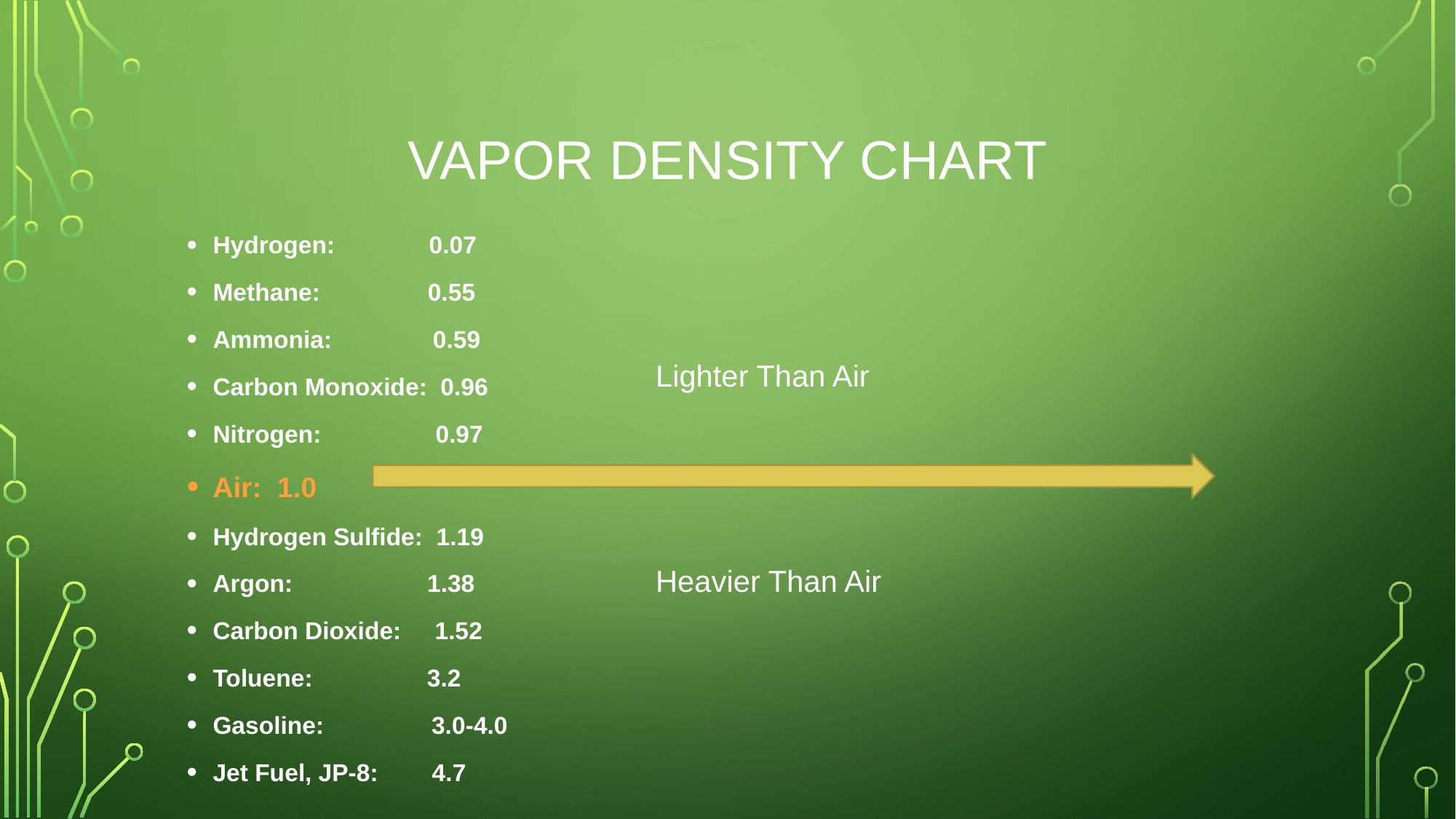

# Vapor Density Chart
Hydrogen:              0.07
Methane:                0.55
Ammonia:               0.59
Carbon Monoxide:  0.96
Nitrogen:                 0.97
Air:  1.0
Hydrogen Sulfide:  1.19
Argon:                    1.38
Carbon Dioxide:     1.52
Toluene:                 3.2
Gasoline:                3.0-4.0
Jet Fuel, JP-8:        4.7

Lighter Than Air

Heavier Than Air